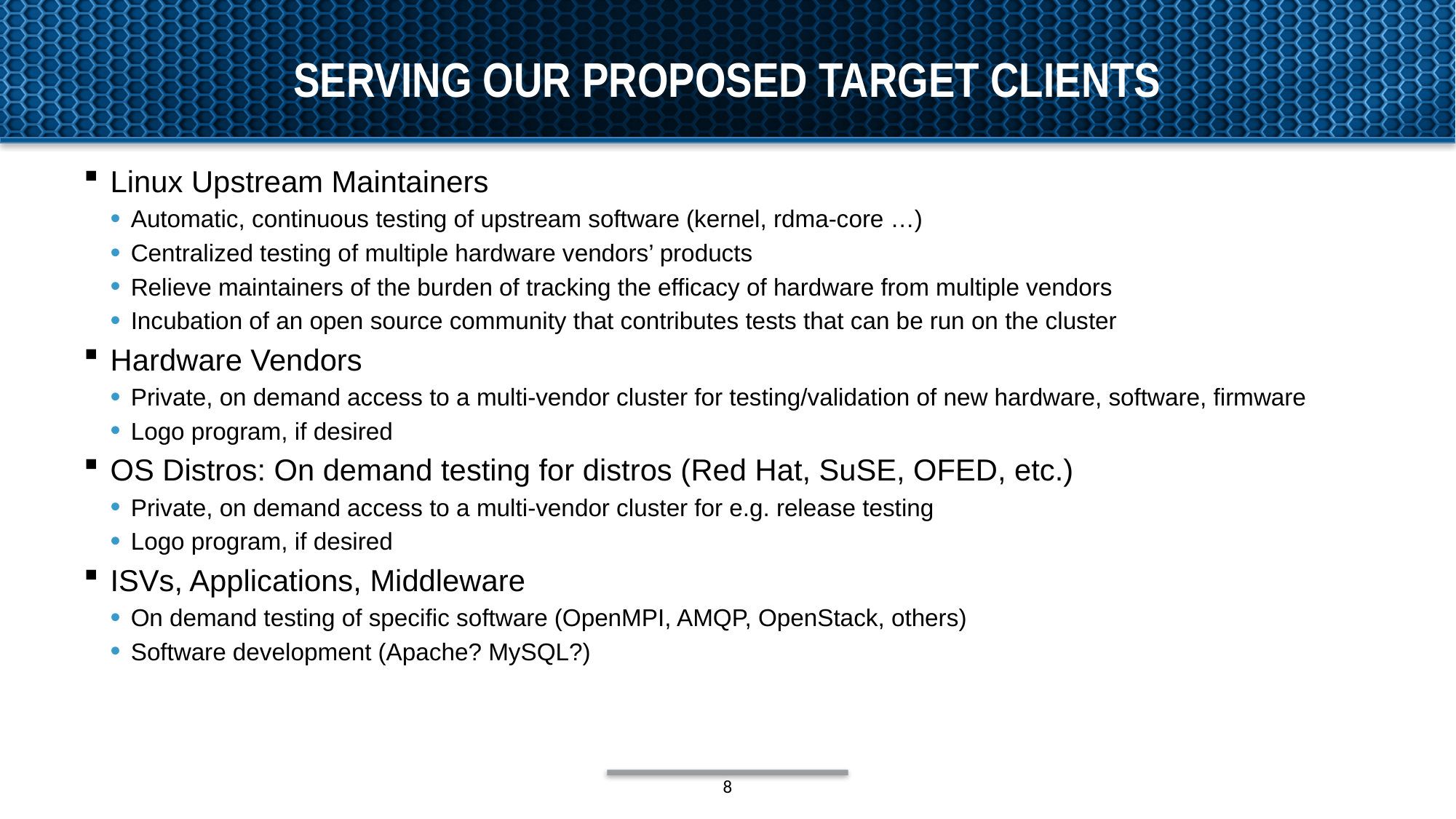

# Serving our proposed target clients
Linux Upstream Maintainers
Automatic, continuous testing of upstream software (kernel, rdma-core …)
Centralized testing of multiple hardware vendors’ products
Relieve maintainers of the burden of tracking the efficacy of hardware from multiple vendors
Incubation of an open source community that contributes tests that can be run on the cluster
Hardware Vendors
Private, on demand access to a multi-vendor cluster for testing/validation of new hardware, software, firmware
Logo program, if desired
OS Distros: On demand testing for distros (Red Hat, SuSE, OFED, etc.)
Private, on demand access to a multi-vendor cluster for e.g. release testing
Logo program, if desired
ISVs, Applications, Middleware
On demand testing of specific software (OpenMPI, AMQP, OpenStack, others)
Software development (Apache? MySQL?)

8